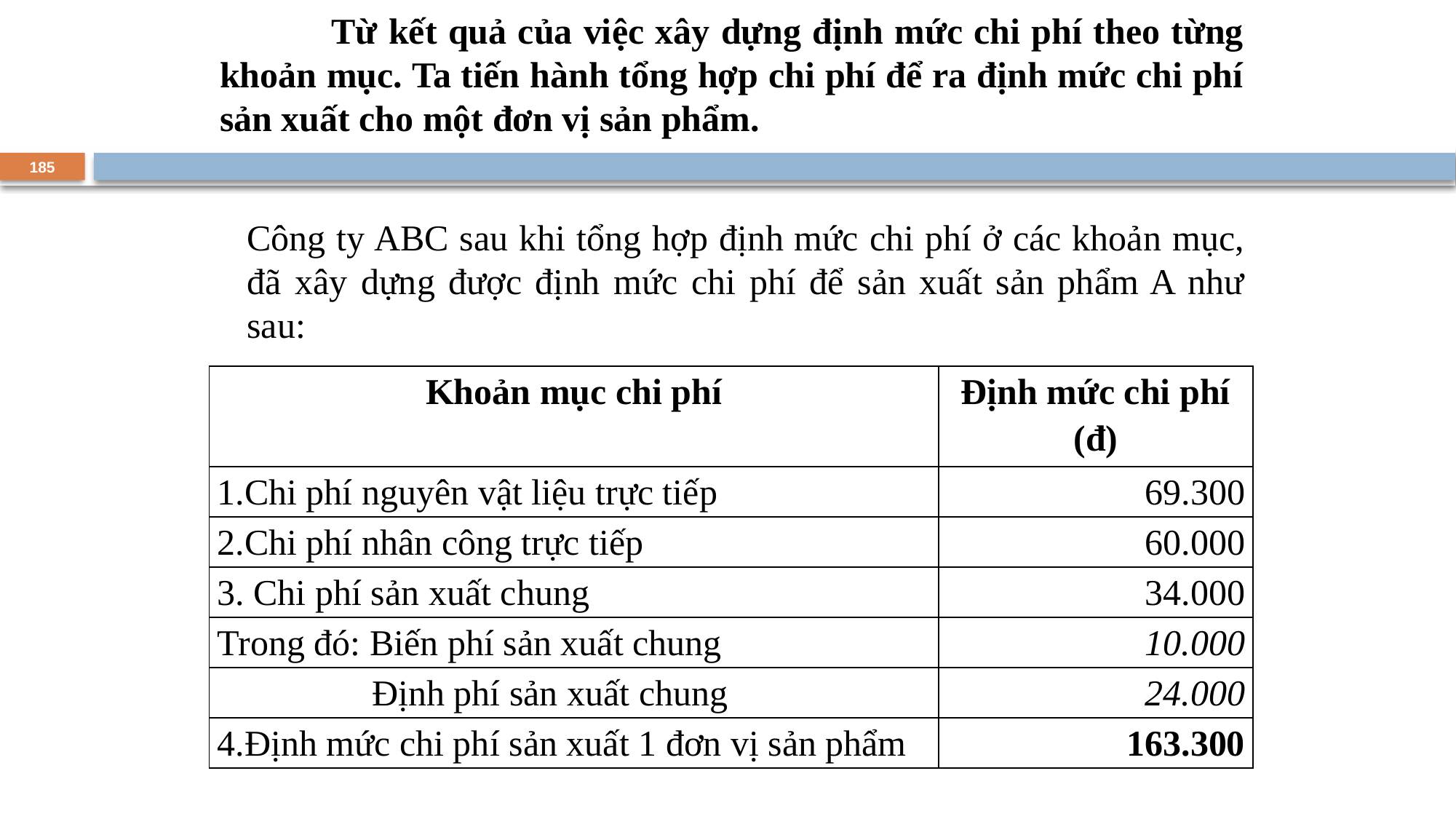

Từ kết quả của việc xây dựng định mức chi phí theo từng khoản mục. Ta tiến hành tổng hợp chi phí để ra định mức chi phí sản xuất cho một đơn vị sản phẩm.
185
Công ty ABC sau khi tổng hợp định mức chi phí ở các khoản mục, đã xây dựng được định mức chi phí để sản xuất sản phẩm A như sau:
| Khoản mục chi phí | Định mức chi phí (đ) |
| --- | --- |
| 1.Chi phí nguyên vật liệu trực tiếp | 69.300 |
| 2.Chi phí nhân công trực tiếp | 60.000 |
| 3. Chi phí sản xuất chung | 34.000 |
| Trong đó: Biến phí sản xuất chung | 10.000 |
| Định phí sản xuất chung | 24.000 |
| 4.Định mức chi phí sản xuất 1 đơn vị sản phẩm | 163.300 |